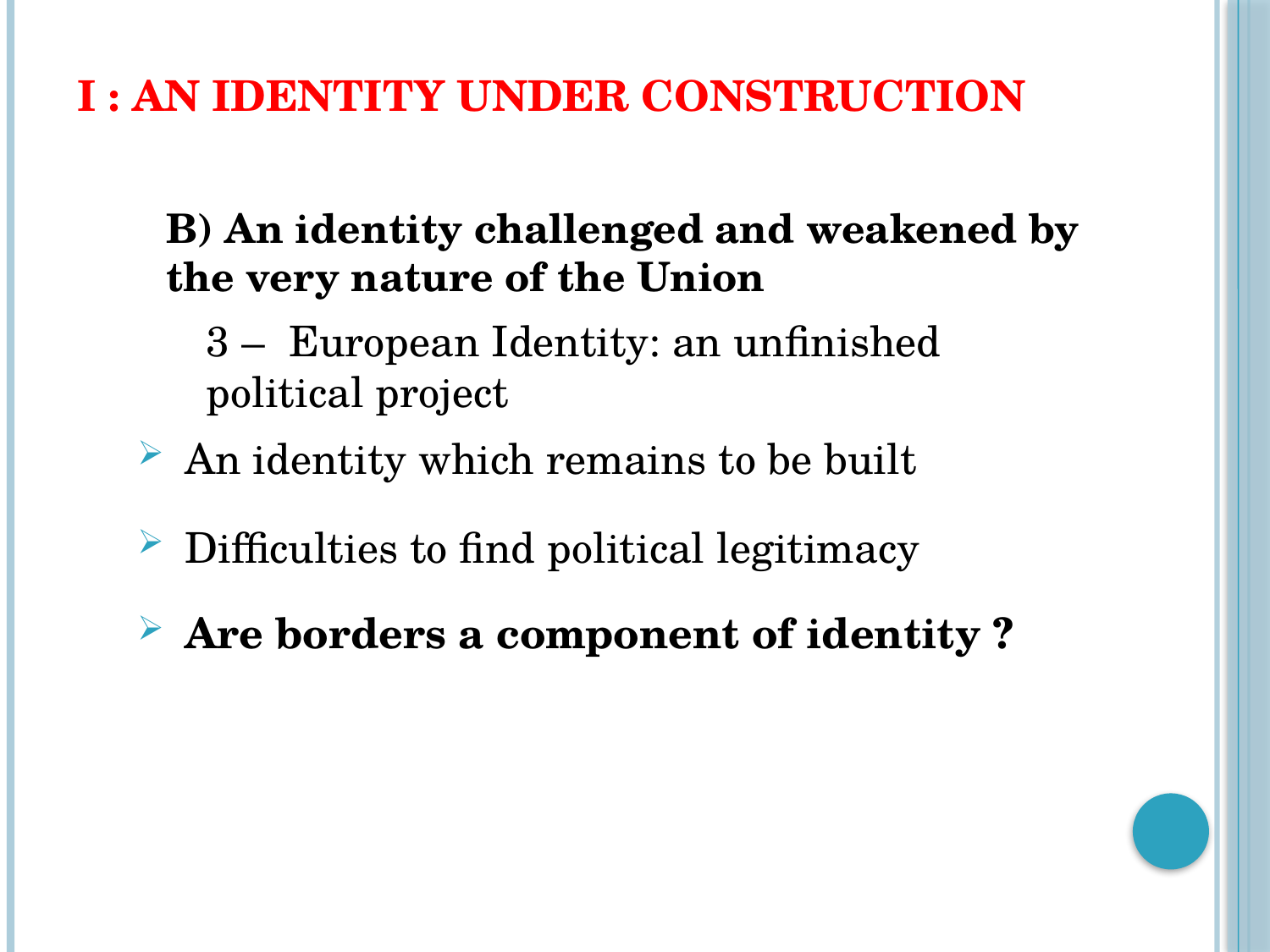

# I : AN IDENTITY UNDER CONSTRUCTION
B) An identity challenged and weakened by the very nature of the Union

3 –  European Identity: an unfinished political project
An identity which remains to be built
Difficulties to find political legitimacy
Are borders a component of identity ?